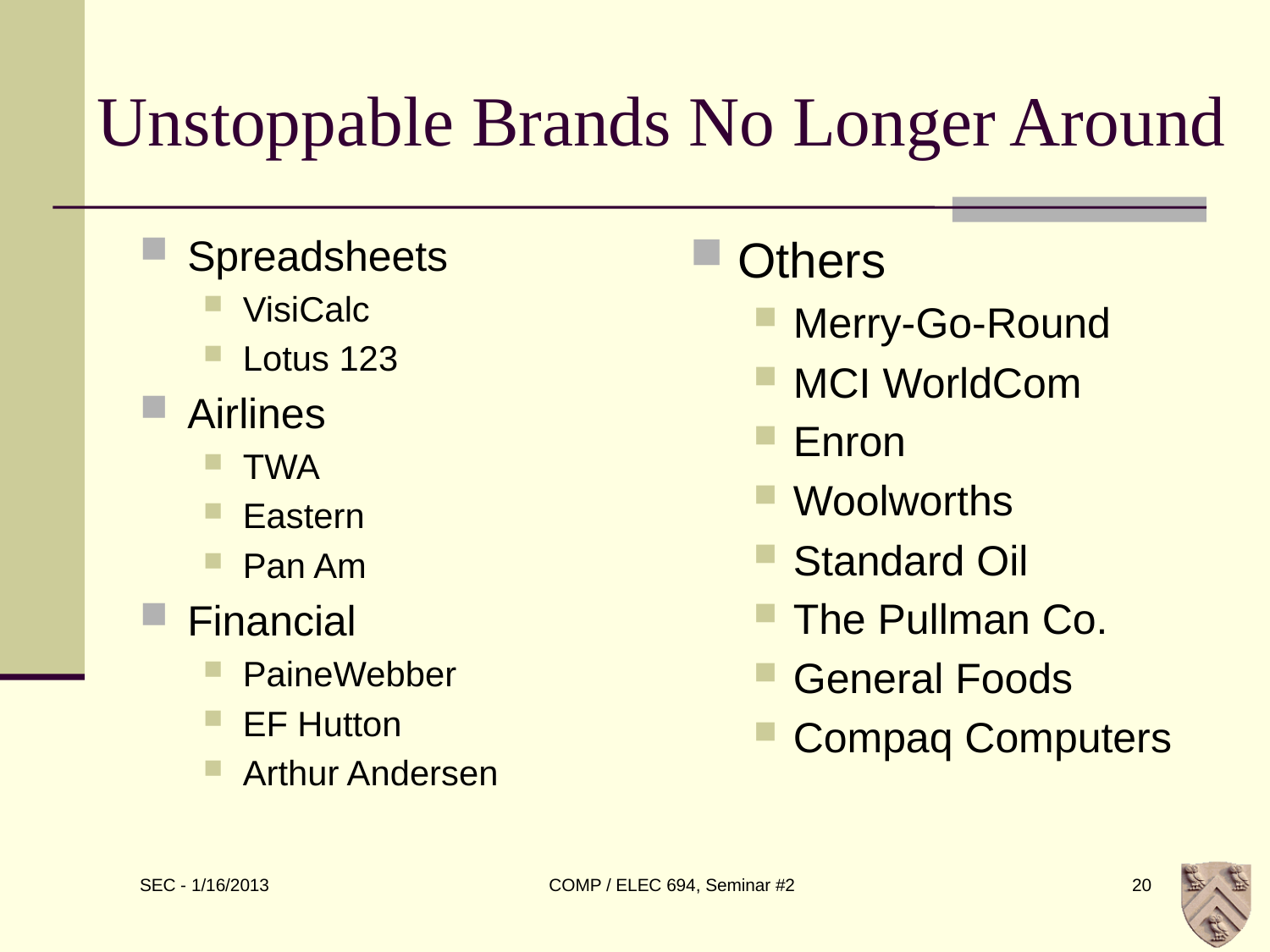

# Unstoppable Brands No Longer Around
Spreadsheets
VisiCalc
Lotus 123
Airlines
TWA
Eastern
Pan Am
Financial
PaineWebber
EF Hutton
Arthur Andersen

Others
Merry-Go-Round
MCI WorldCom
Enron
Woolworths
Standard Oil
The Pullman Co.
General Foods
Compaq Computers

COMP / ELEC 694, Seminar #2
20
SEC - 1/16/2013